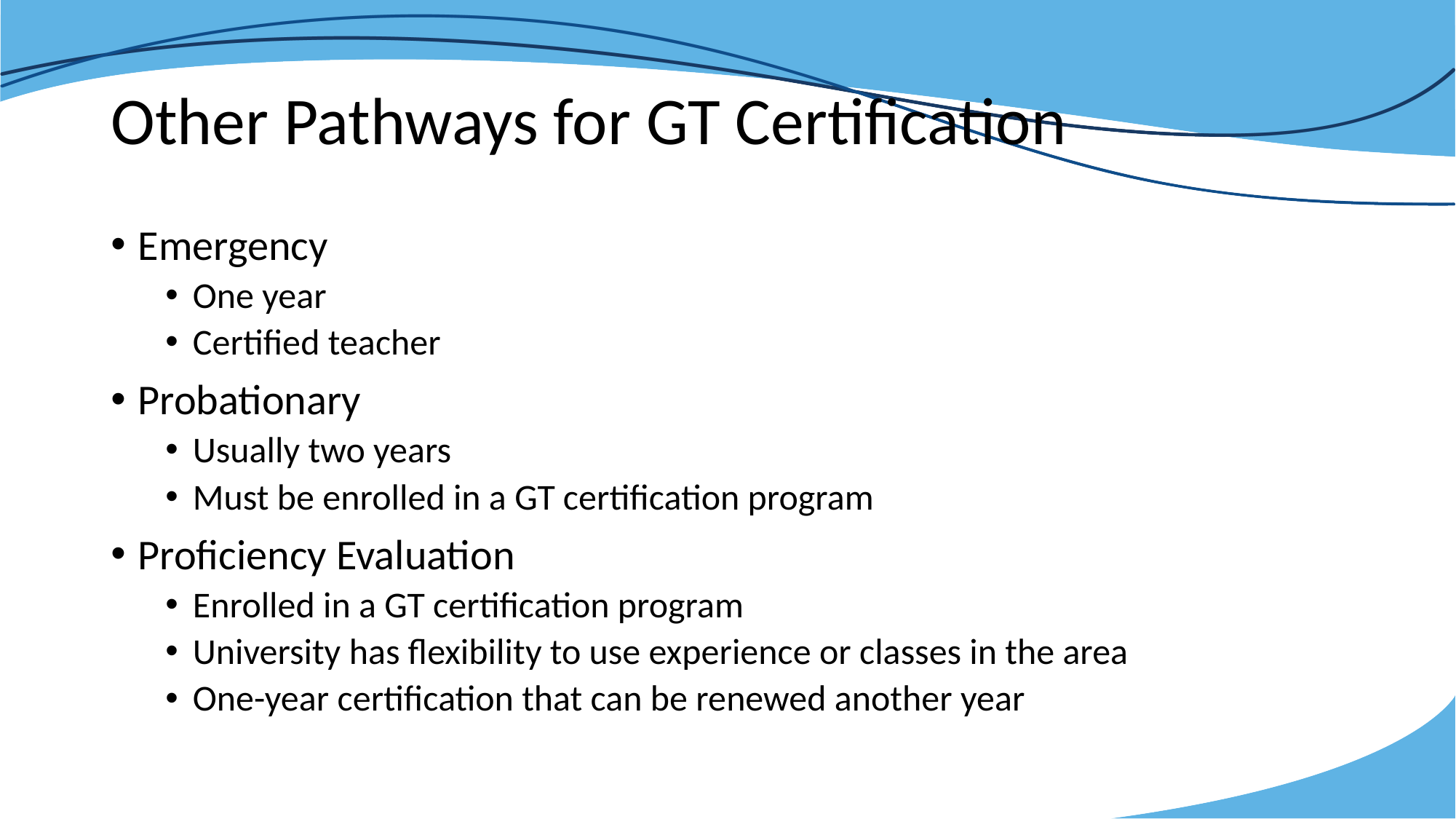

# Other Pathways for GT Certification
Emergency
One year
Certified teacher
Probationary
Usually two years
Must be enrolled in a GT certification program
Proficiency Evaluation
Enrolled in a GT certification program
University has flexibility to use experience or classes in the area
One-year certification that can be renewed another year
14